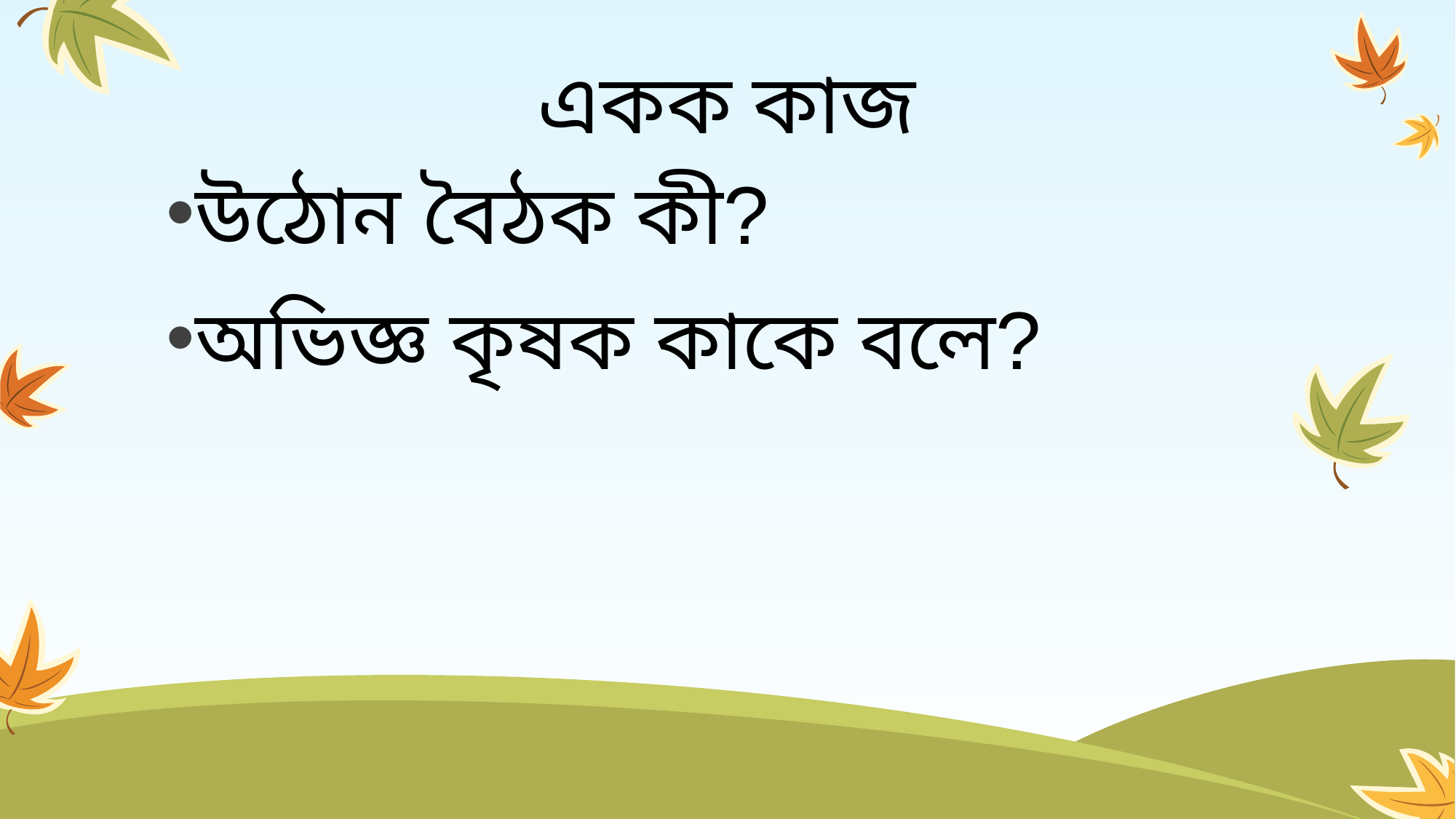

# একক কাজ
উঠোন বৈঠক কী?
অভিজ্ঞ কৃষক কাকে বলে?